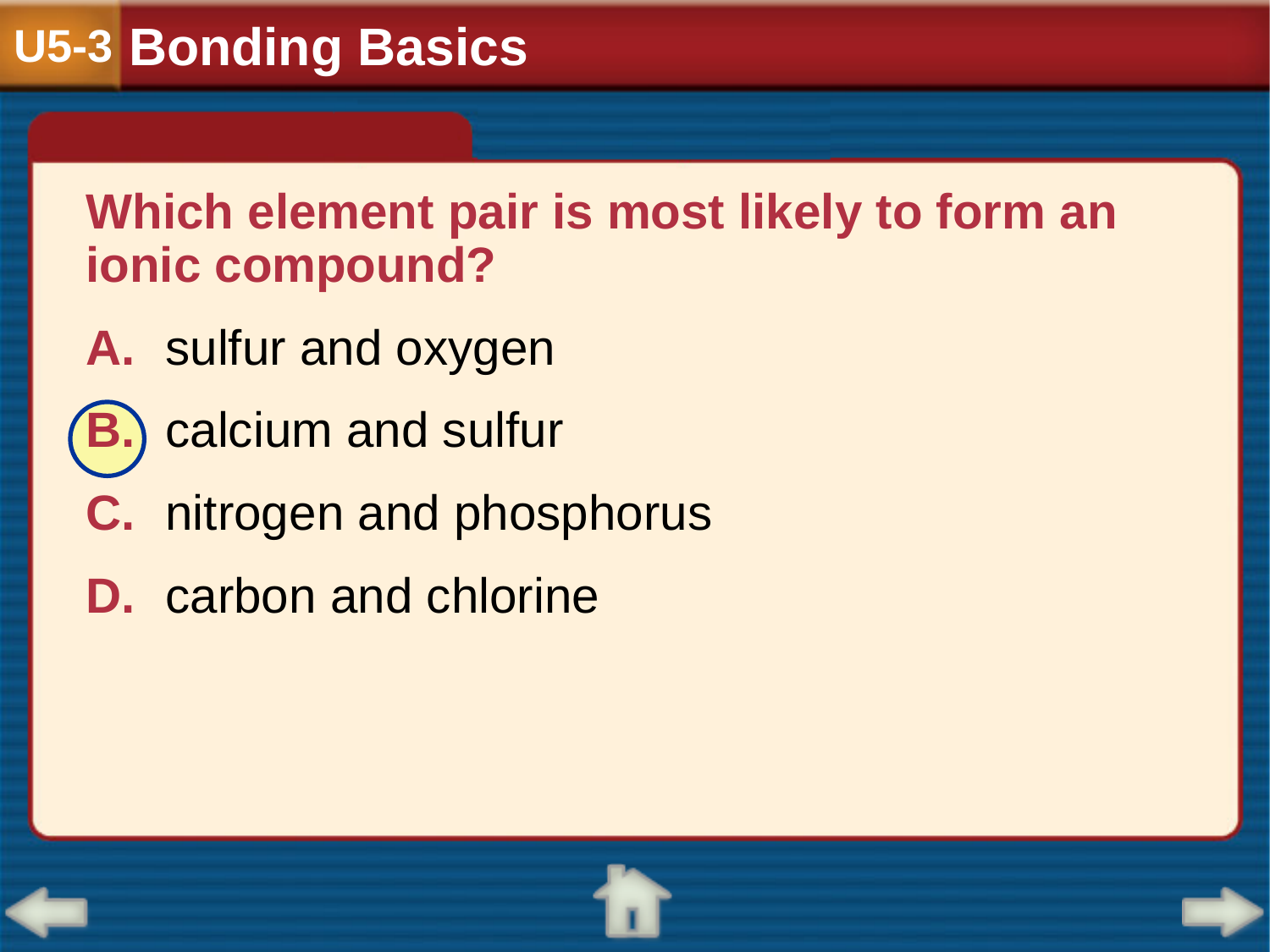

Bonding Basics
U5-3
Which element pair is most likely to form an ionic compound?
A.	sulfur and oxygen
B.	calcium and sulfur
C.	nitrogen and phosphorus
D.	carbon and chlorine